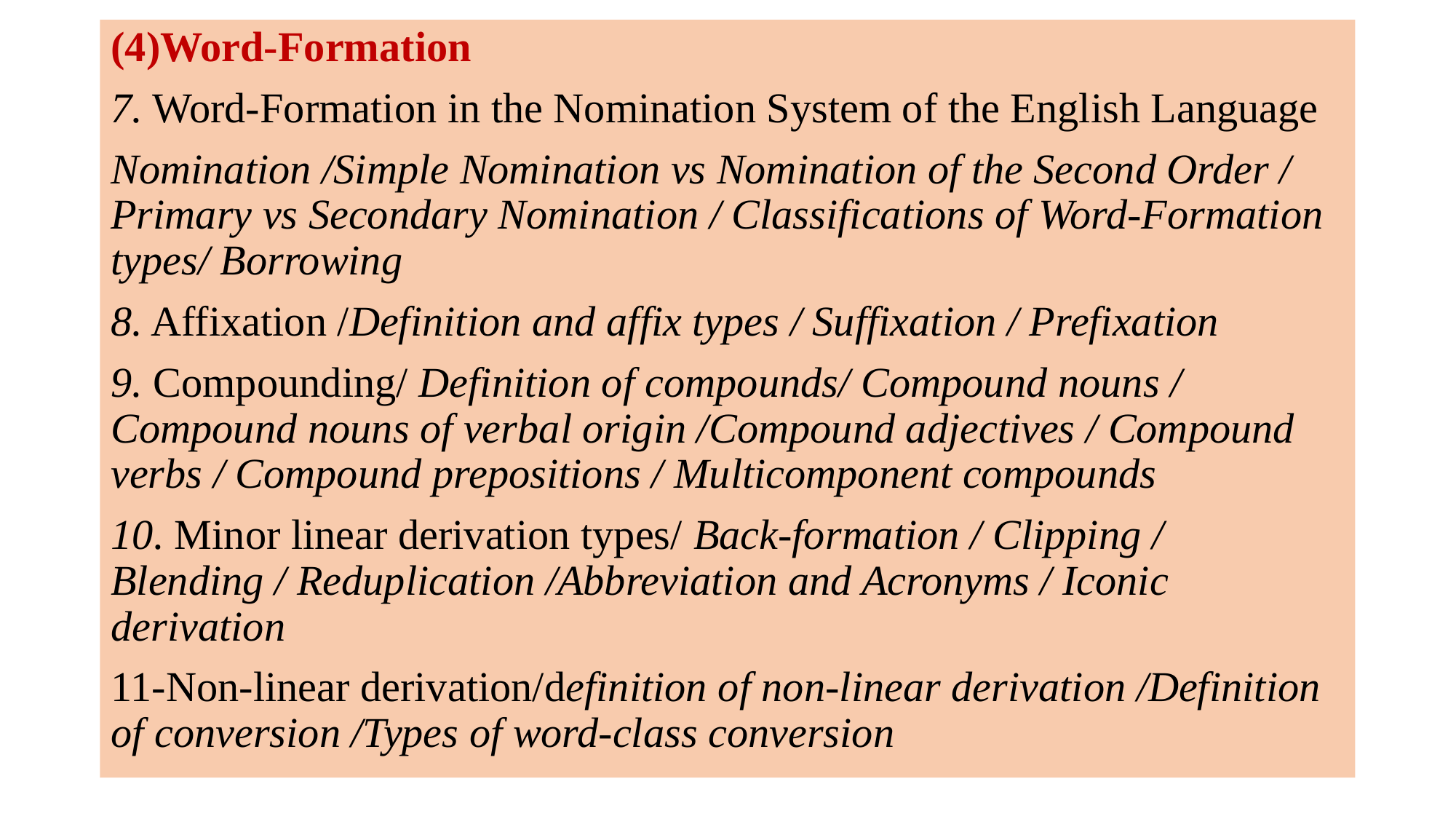

(4)Word-Formation
7. Word-Formation in the Nomination System of the English Language
Nomination /Simple Nomination vs Nomination of the Second Order / Primary vs Secondary Nomination / Classifications of Word-Formation types/ Borrowing
8. Affixation /Definition and affix types / Suffixation / Prefixation
9. Compounding/ Definition of compounds/ Compound nouns / Compound nouns of verbal origin /Compound adjectives / Compound verbs / Compound prepositions / Multicomponent compounds
10. Minor linear derivation types/ Back-formation / Clipping / Blending / Reduplication /Abbreviation and Acronyms / Iconic derivation
11-Non-linear derivation/definition of non-linear derivation /Definition of conversion /Types of word-class conversion